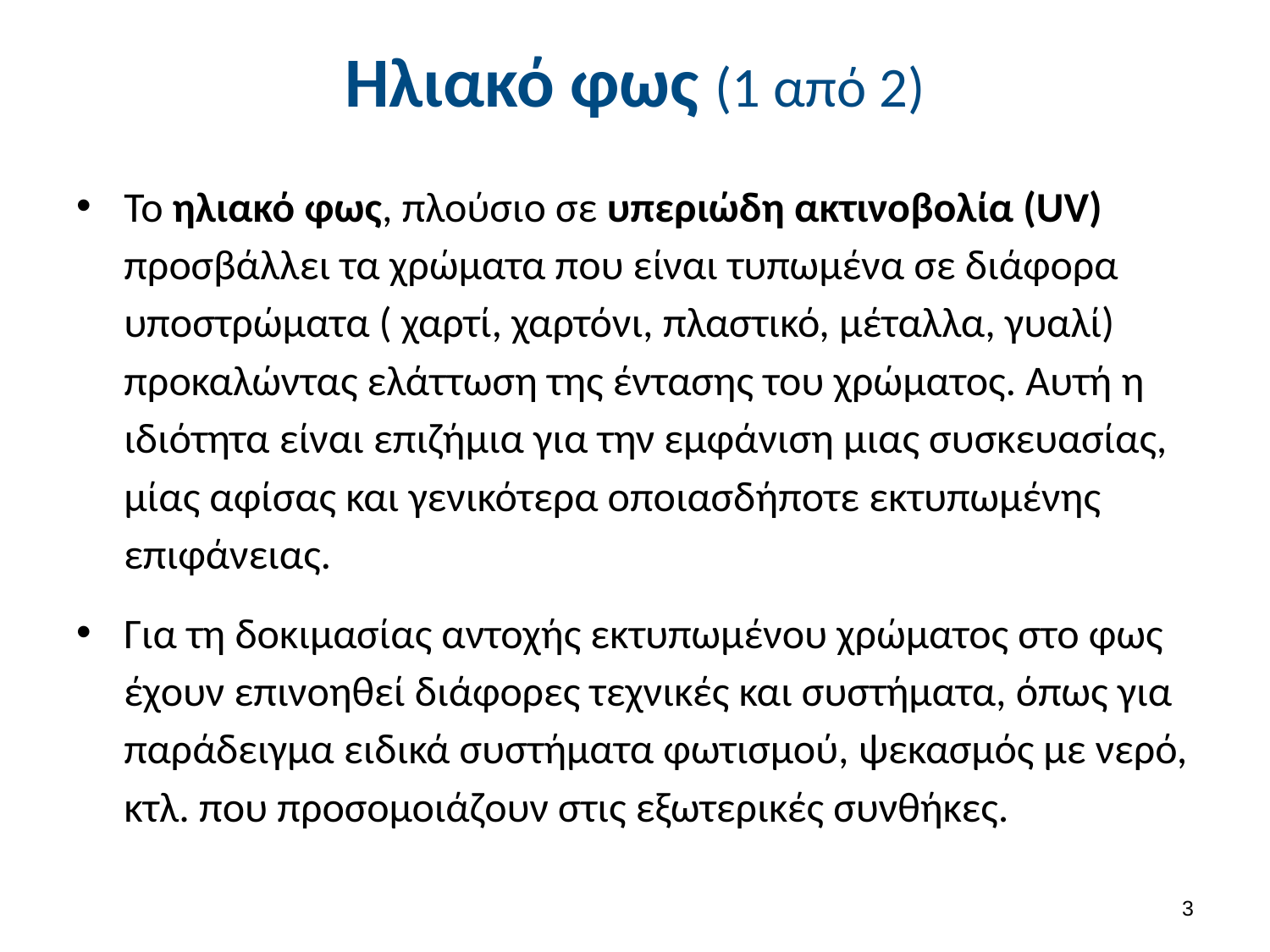

# Ηλιακό φως (1 από 2)
Το ηλιακό φως, πλούσιο σε υπεριώδη ακτινοβολία (UV) προσβάλλει τα χρώματα που είναι τυπωμένα σε διάφορα υποστρώματα ( χαρτί, χαρτόνι, πλαστικό, μέταλλα, γυαλί) προκαλώντας ελάττωση της έντασης του χρώματος. Αυτή η ιδιότητα είναι επιζήμια για την εμφάνιση μιας συσκευασίας, μίας αφίσας και γενικότερα οποιασδήποτε εκτυπωμένης επιφάνειας.
Για τη δοκιμασίας αντοχής εκτυπωμένου χρώματος στο φως έχουν επινοηθεί διάφορες τεχνικές και συστήματα, όπως για παράδειγμα ειδικά συστήματα φωτισμού, ψεκασμός με νερό, κτλ. που προσομοιάζουν στις εξωτερικές συνθήκες.
3